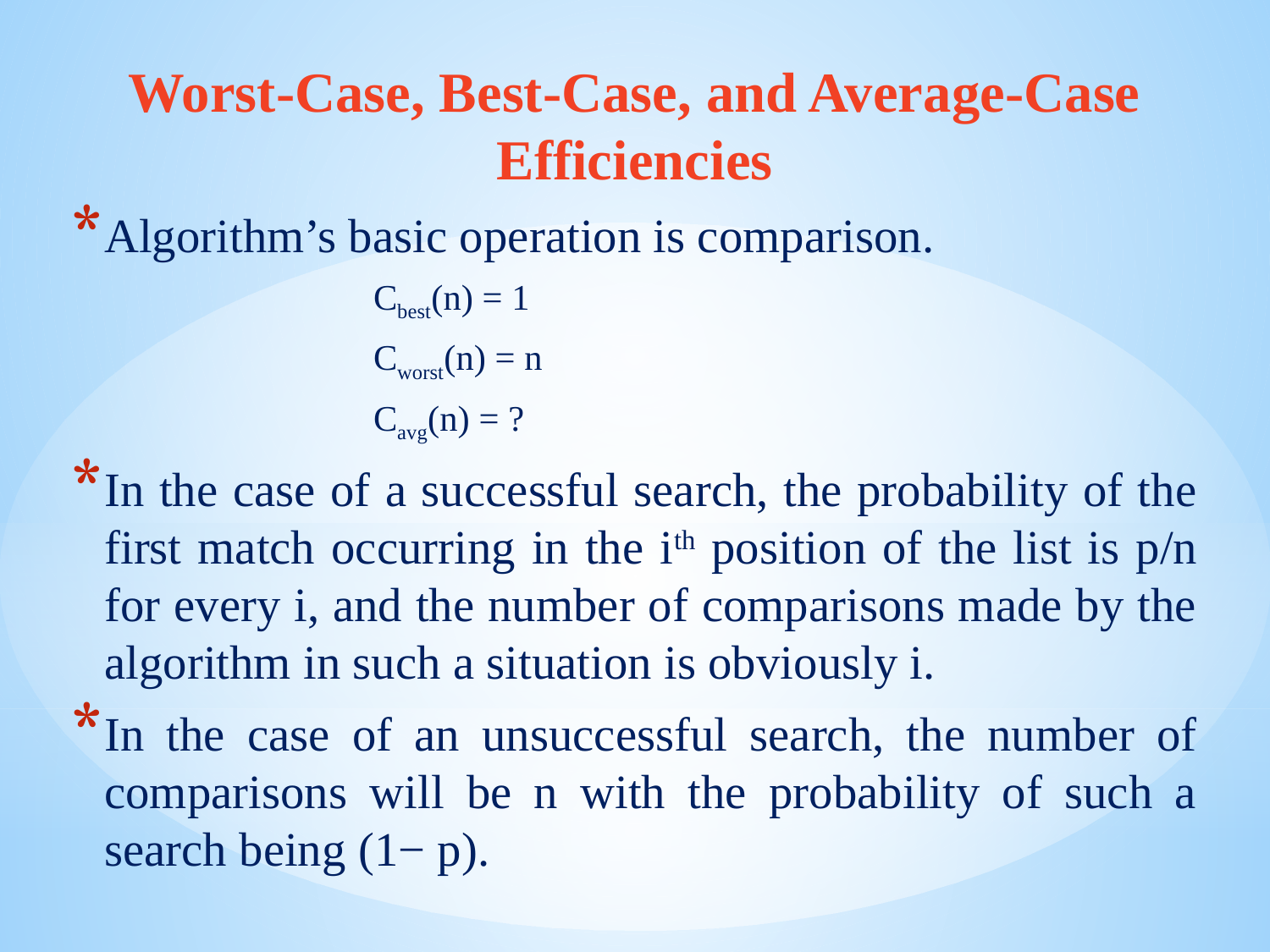

Worst-Case, Best-Case, and Average-Case Efficiencies
Algorithm’s basic operation is comparison.
Cbest(n) = 1
Cworst(n) = n
Cavg(n) = ?
In the case of a successful search, the probability of the first match occurring in the ith position of the list is p/n for every i, and the number of comparisons made by the algorithm in such a situation is obviously i.
In the case of an unsuccessful search, the number of comparisons will be n with the probability of such a search being (1− p).